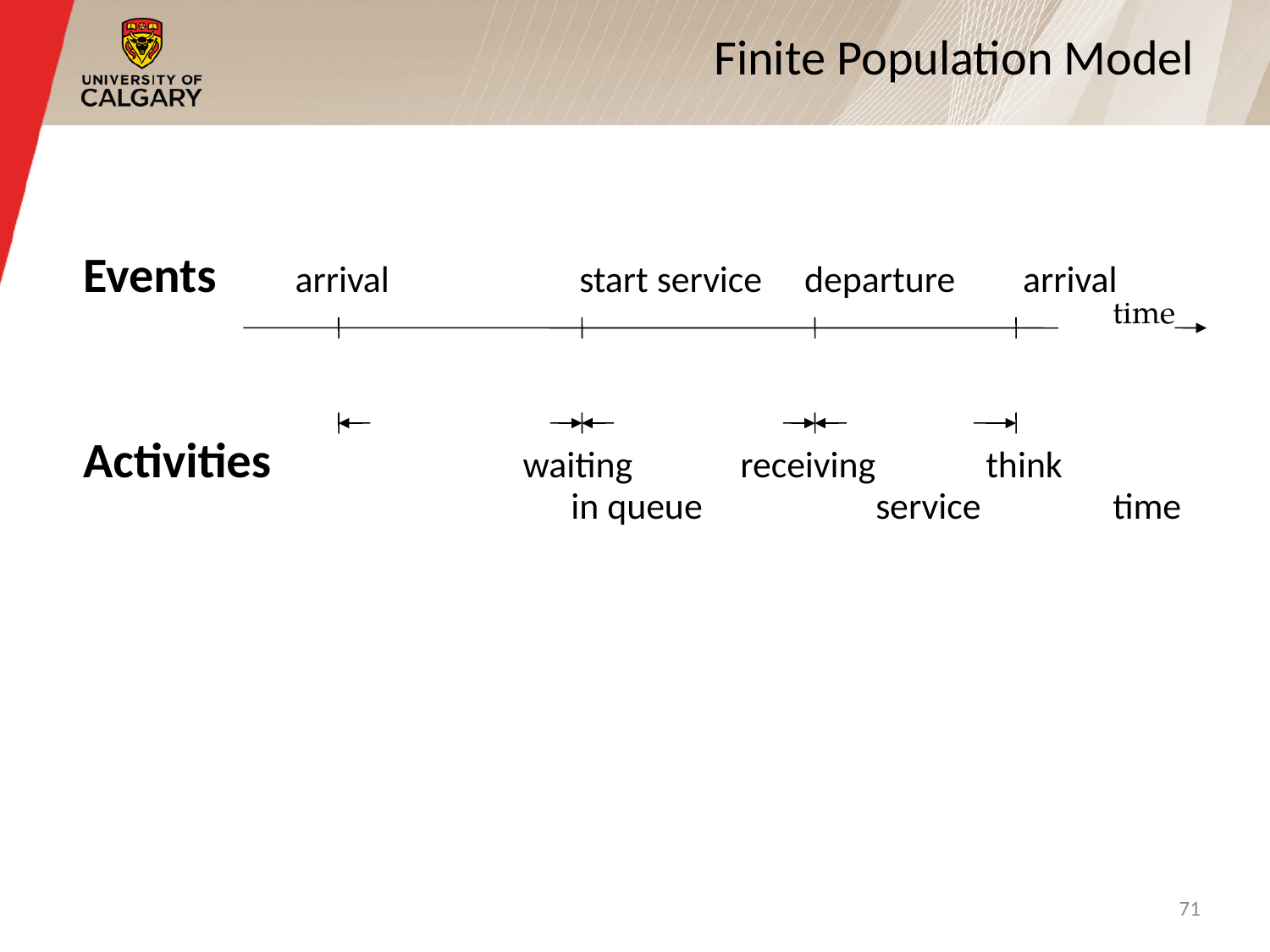

# Finite Population Model

Events       arrival	        start service     departure        arrival

Activities	       	 waiting	            receiving	           think
			         	       in queue	             service	           time
time

71